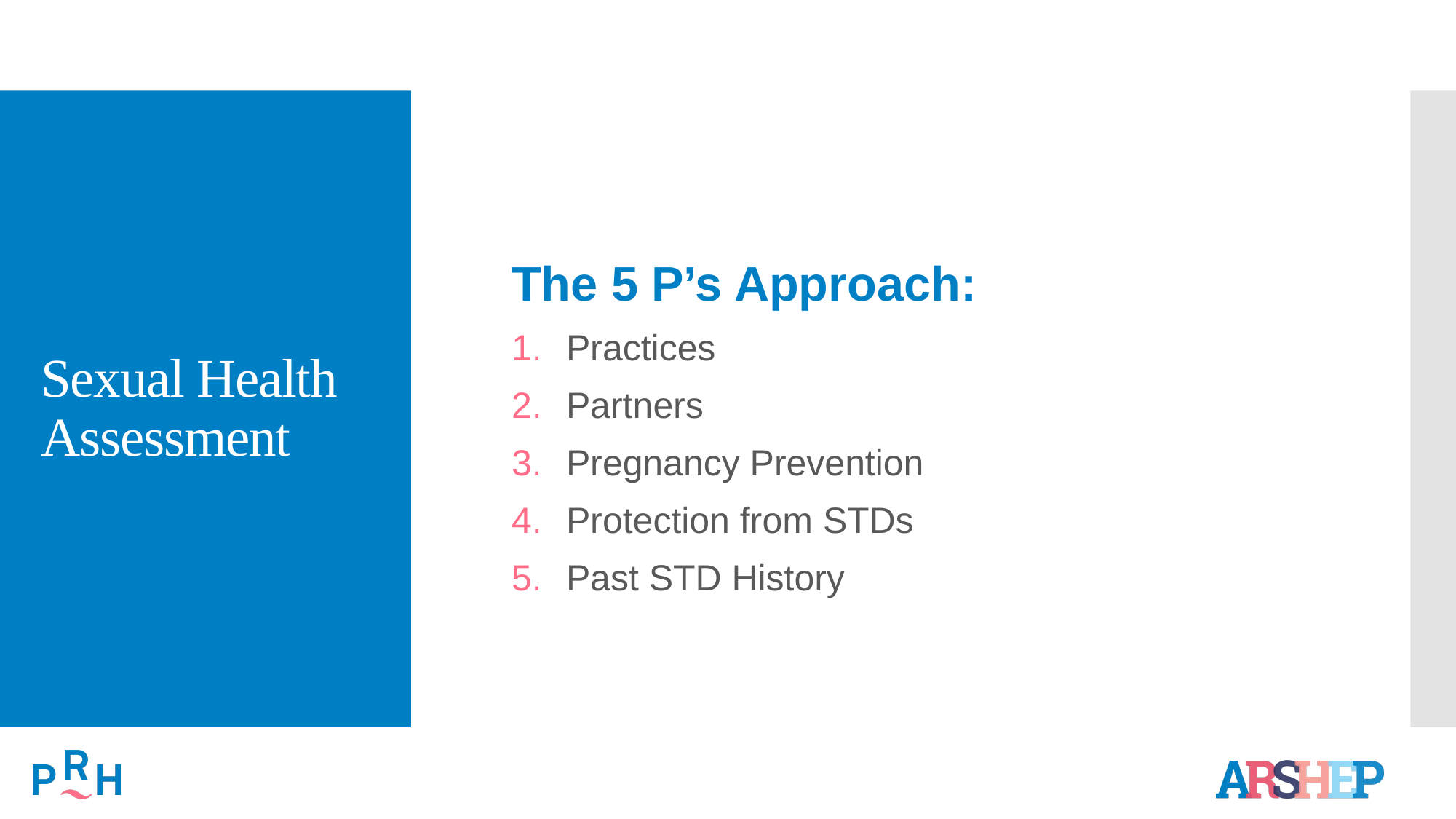

# Sexual Health Assessment
The 5 P’s Approach:
Practices
Partners
Pregnancy Prevention
Protection from STDs
Past STD History